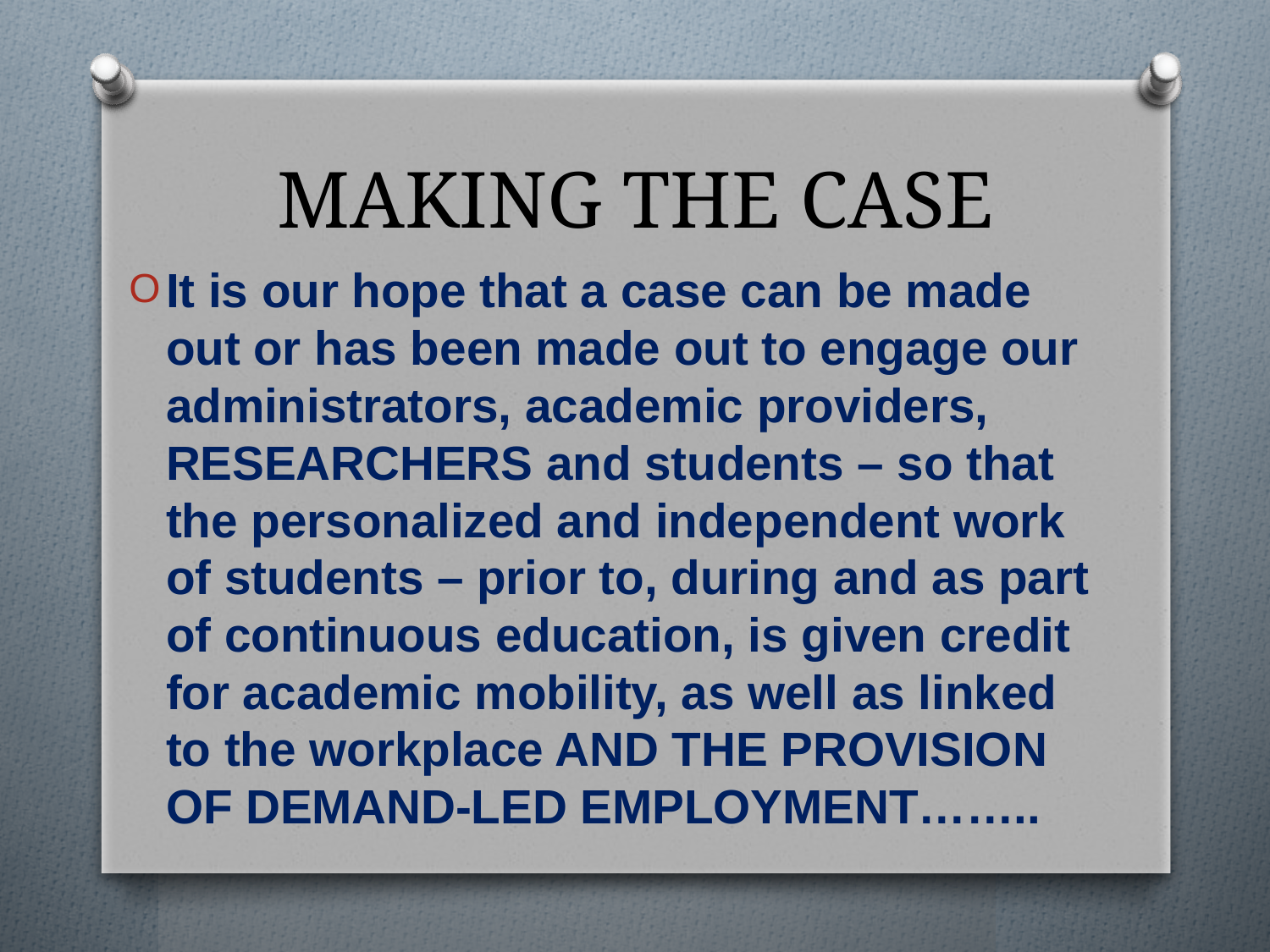

# MAKING THE CASE
It is our hope that a case can be made out or has been made out to engage our administrators, academic providers, RESEARCHERS and students – so that the personalized and independent work of students – prior to, during and as part of continuous education, is given credit for academic mobility, as well as linked to the workplace AND THE PROVISION OF DEMAND-LED EMPLOYMENT……..